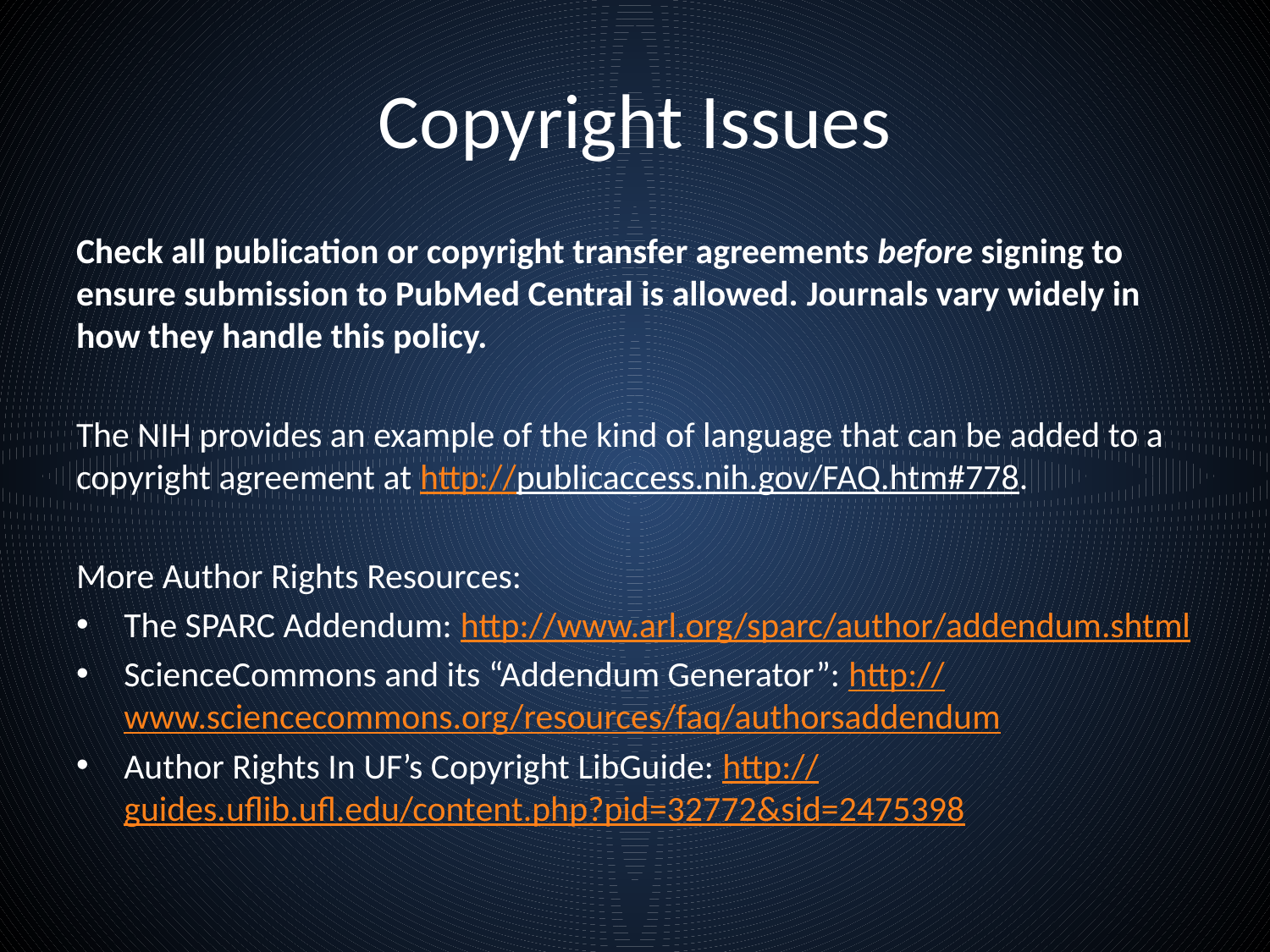

# Copyright Issues
Check all publication or copyright transfer agreements before signing to ensure submission to PubMed Central is allowed. Journals vary widely in how they handle this policy.

The NIH provides an example of the kind of language that can be added to a copyright agreement at http://publicaccess.nih.gov/FAQ.htm#778.

More Author Rights Resources:
The SPARC Addendum: http://www.arl.org/sparc/author/addendum.shtml
ScienceCommons and its “Addendum Generator”: http://www.sciencecommons.org/resources/faq/authorsaddendum
Author Rights In UF’s Copyright LibGuide: http://guides.uflib.ufl.edu/content.php?pid=32772&sid=2475398